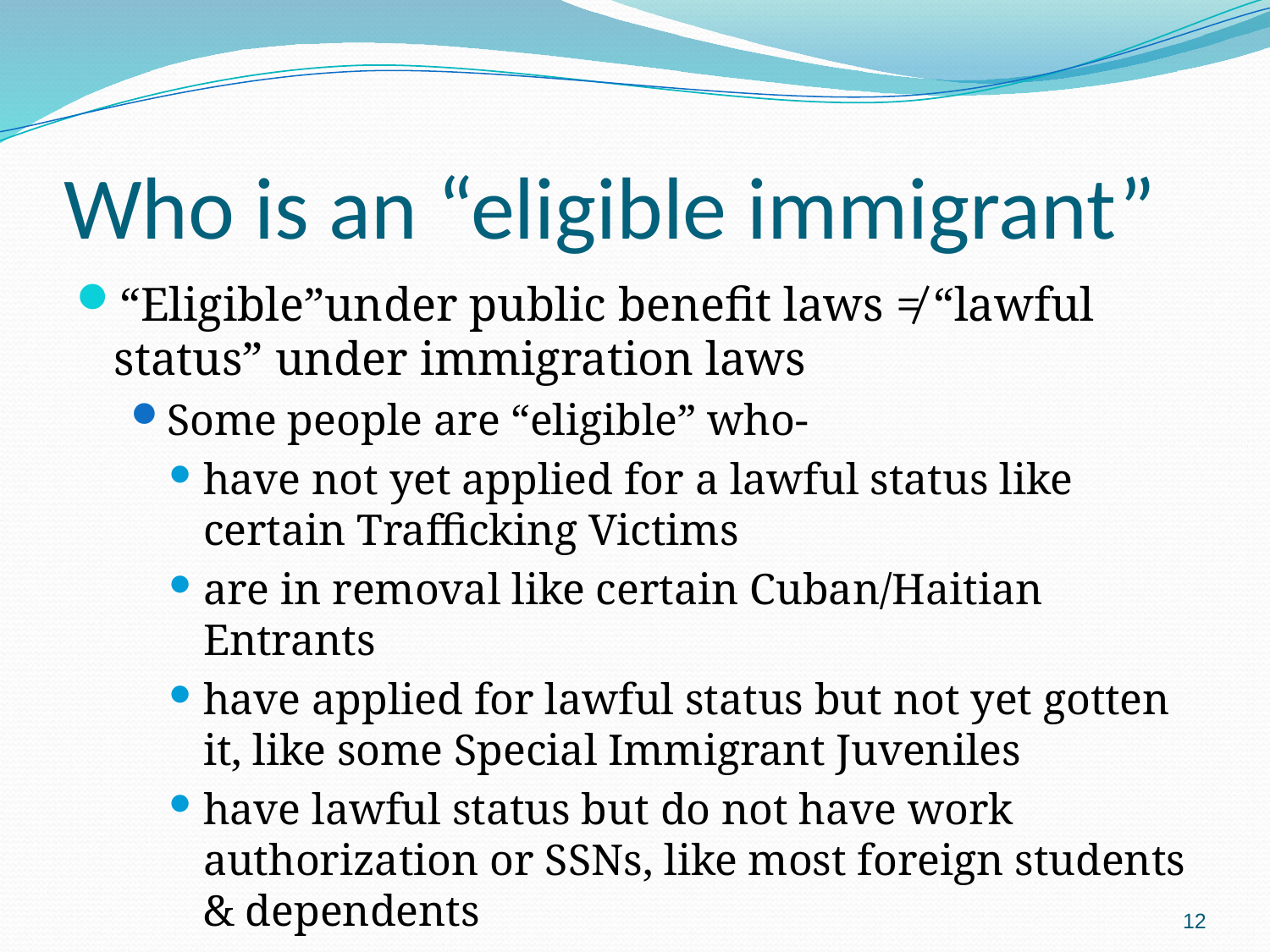

# Who is an “eligible immigrant”
“Eligible”under public benefit laws ≠ “lawful status” under immigration laws
Some people are “eligible” who-
have not yet applied for a lawful status like certain Trafficking Victims
are in removal like certain Cuban/Haitian Entrants
have applied for lawful status but not yet gotten it, like some Special Immigrant Juveniles
have lawful status but do not have work authorization or SSNs, like most foreign students & dependents

12